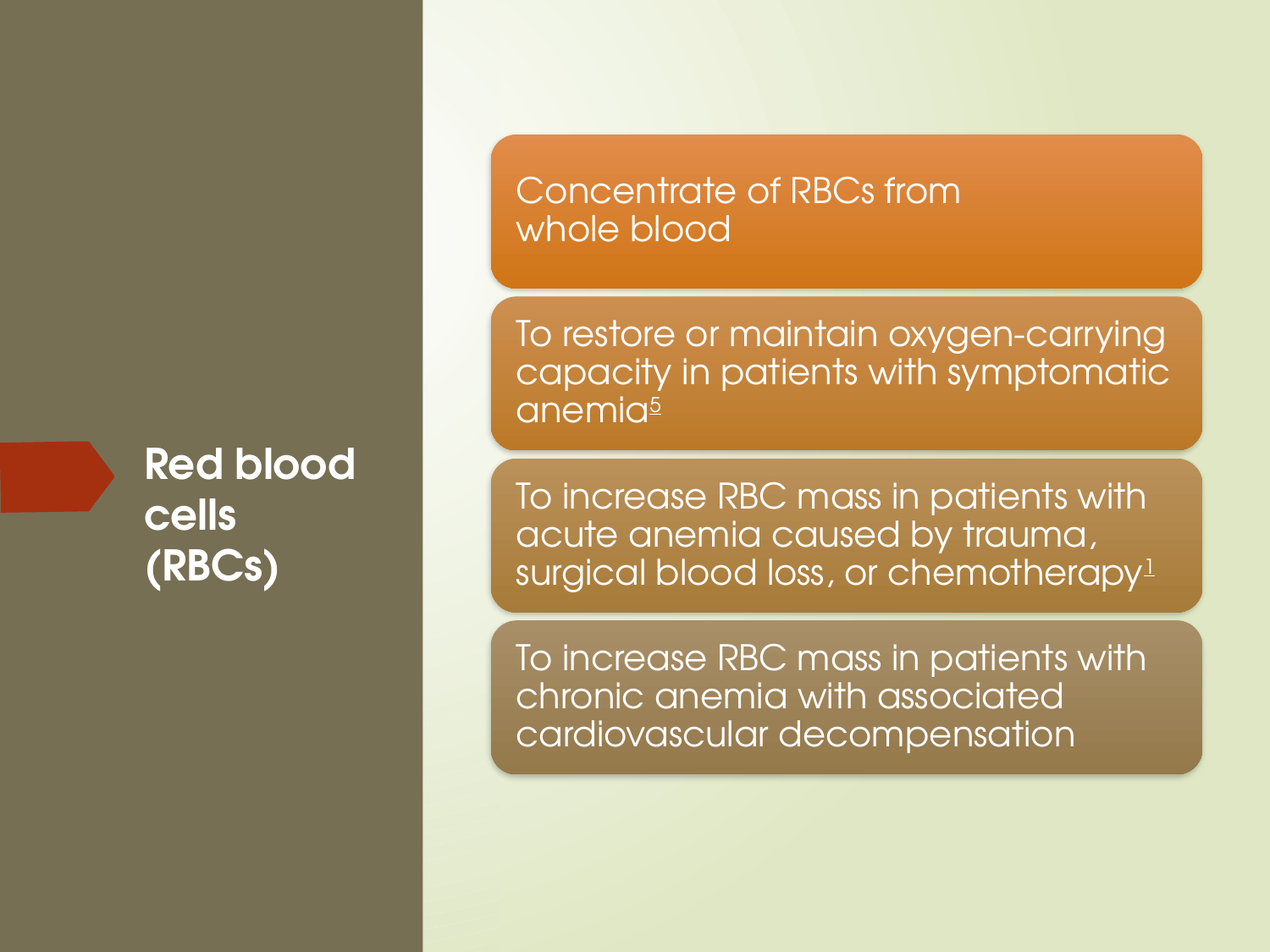

Concentrate of RBCs from whole blood
To restore or maintain oxygen-carrying capacity in patients with symptomatic anemia5
To increase RBC mass in patients with acute anemia caused by trauma, surgical blood loss, or chemotherapy1
To increase RBC mass in patients with chronic anemia with associated cardiovascular decompensation
# Red blood cells (RBCs)